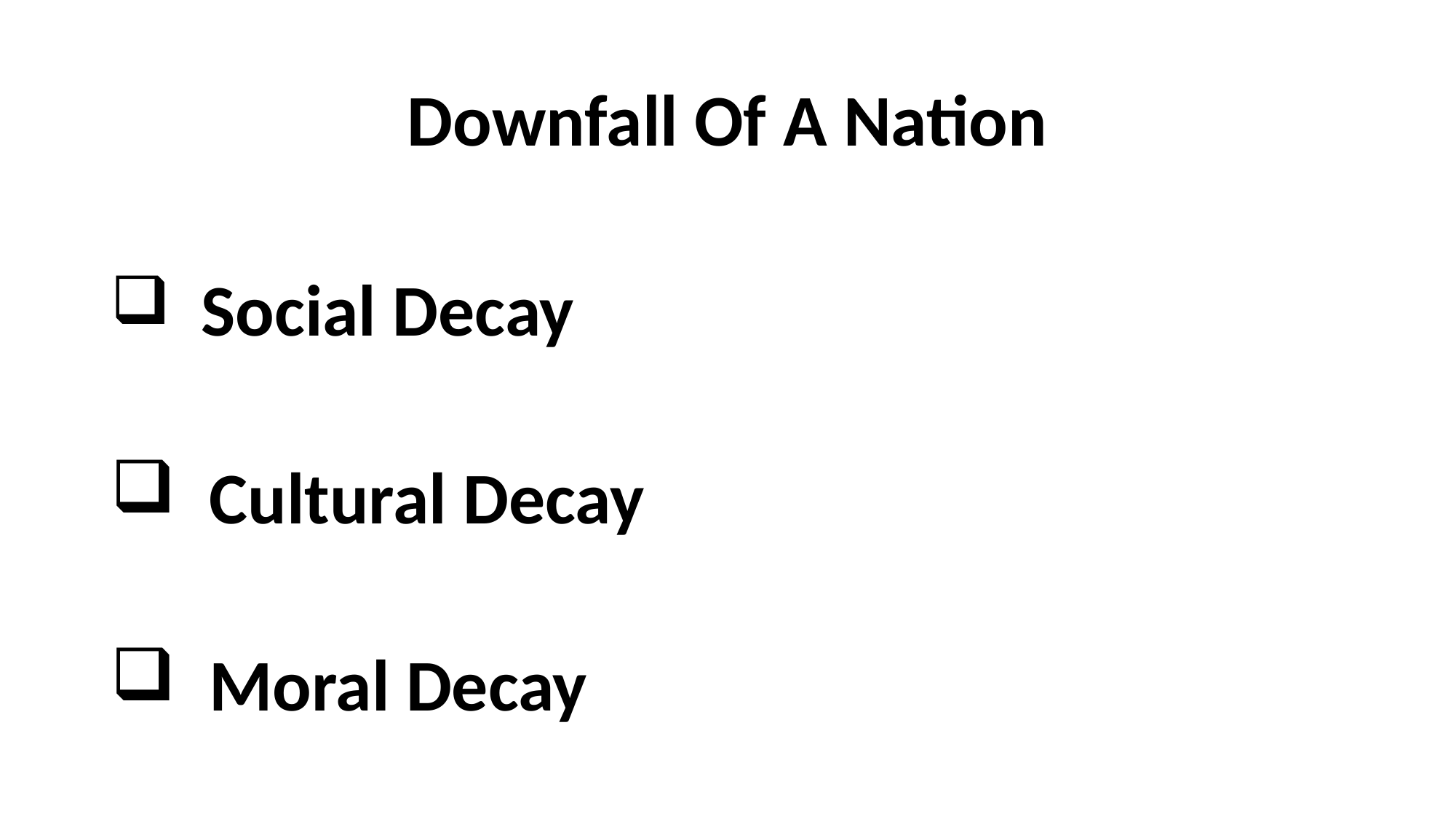

# Downfall Of A Nation
  Social Decay

  Cultural Decay

  Moral Decay